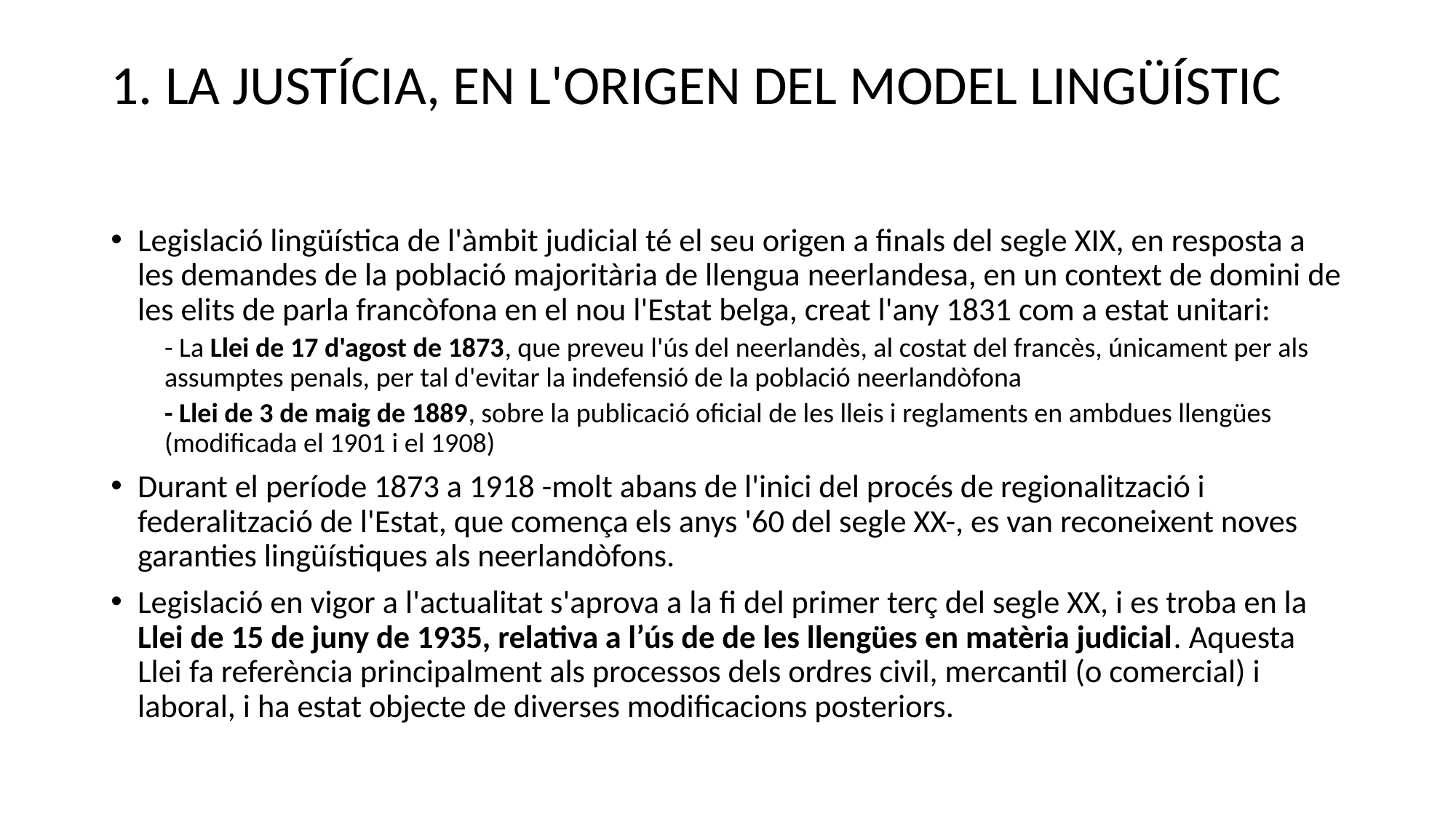

# 1. LA JUSTÍCIA, EN L'ORIGEN DEL MODEL LINGÜÍSTIC
Legislació lingüística de l'àmbit judicial té el seu origen a finals del segle XIX, en resposta a les demandes de la població majoritària de llengua neerlandesa, en un context de domini de les elits de parla francòfona en el nou l'Estat belga, creat l'any 1831 com a estat unitari:
- La Llei de 17 d'agost de 1873, que preveu l'ús del neerlandès, al costat del francès, únicament per als assumptes penals, per tal d'evitar la indefensió de la població neerlandòfona
- Llei de 3 de maig de 1889, sobre la publicació oficial de les lleis i reglaments en ambdues llengües (modificada el 1901 i el 1908)
Durant el període 1873 a 1918 -molt abans de l'inici del procés de regionalització i federalització de l'Estat, que comença els anys '60 del segle XX-, es van reconeixent noves garanties lingüístiques als neerlandòfons.
Legislació en vigor a l'actualitat s'aprova a la fi del primer terç del segle XX, i es troba en la Llei de 15 de juny de 1935, relativa a l’ús de de les llengües en matèria judicial. Aquesta Llei fa referència principalment als processos dels ordres civil, mercantil (o comercial) i laboral, i ha estat objecte de diverses modificacions posteriors.